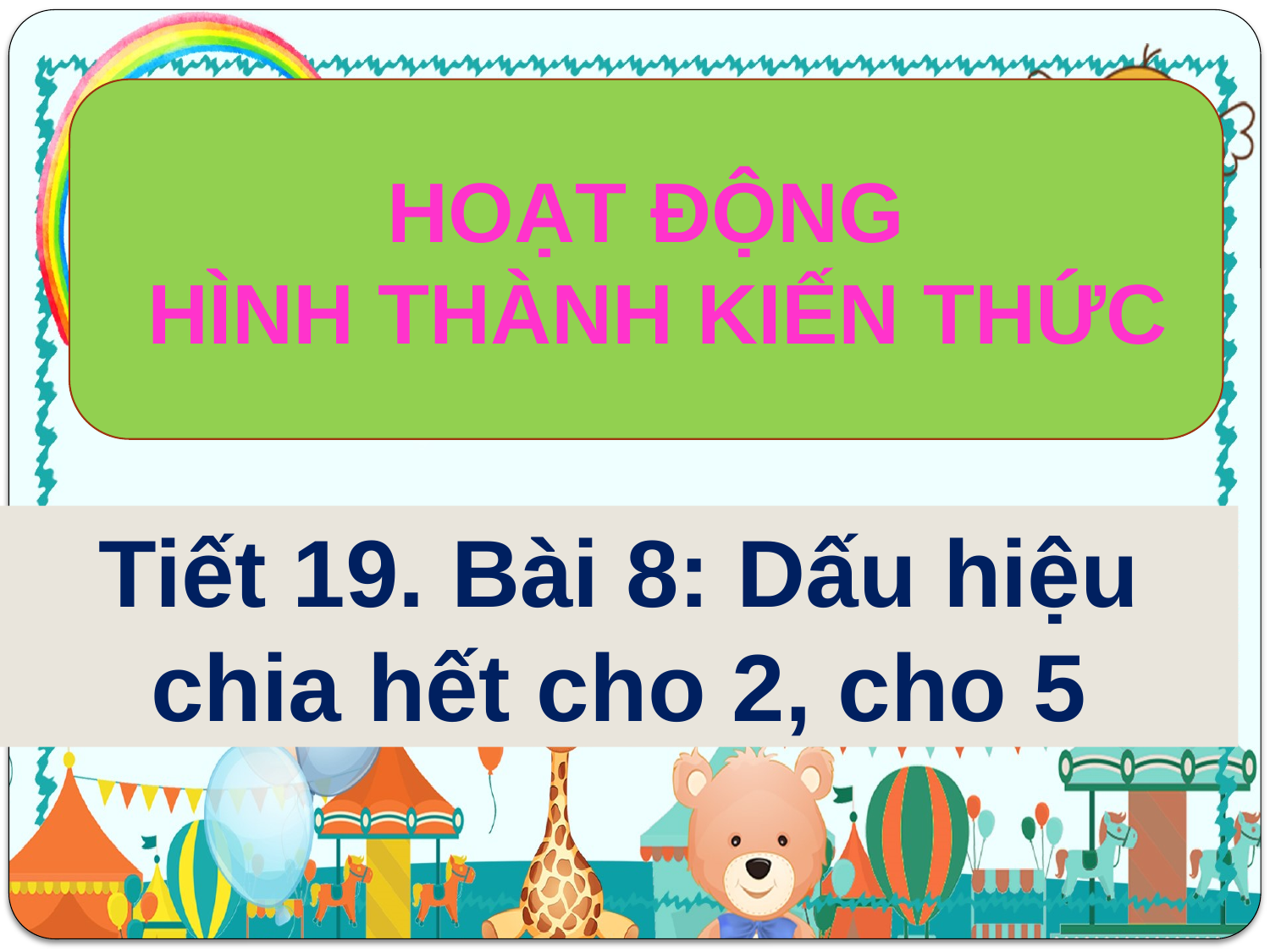

HOẠT ĐỘNG
 HÌNH THÀNH KIẾN THỨC
Tiết 19. Bài 8: Dấu hiệu chia hết cho 2, cho 5